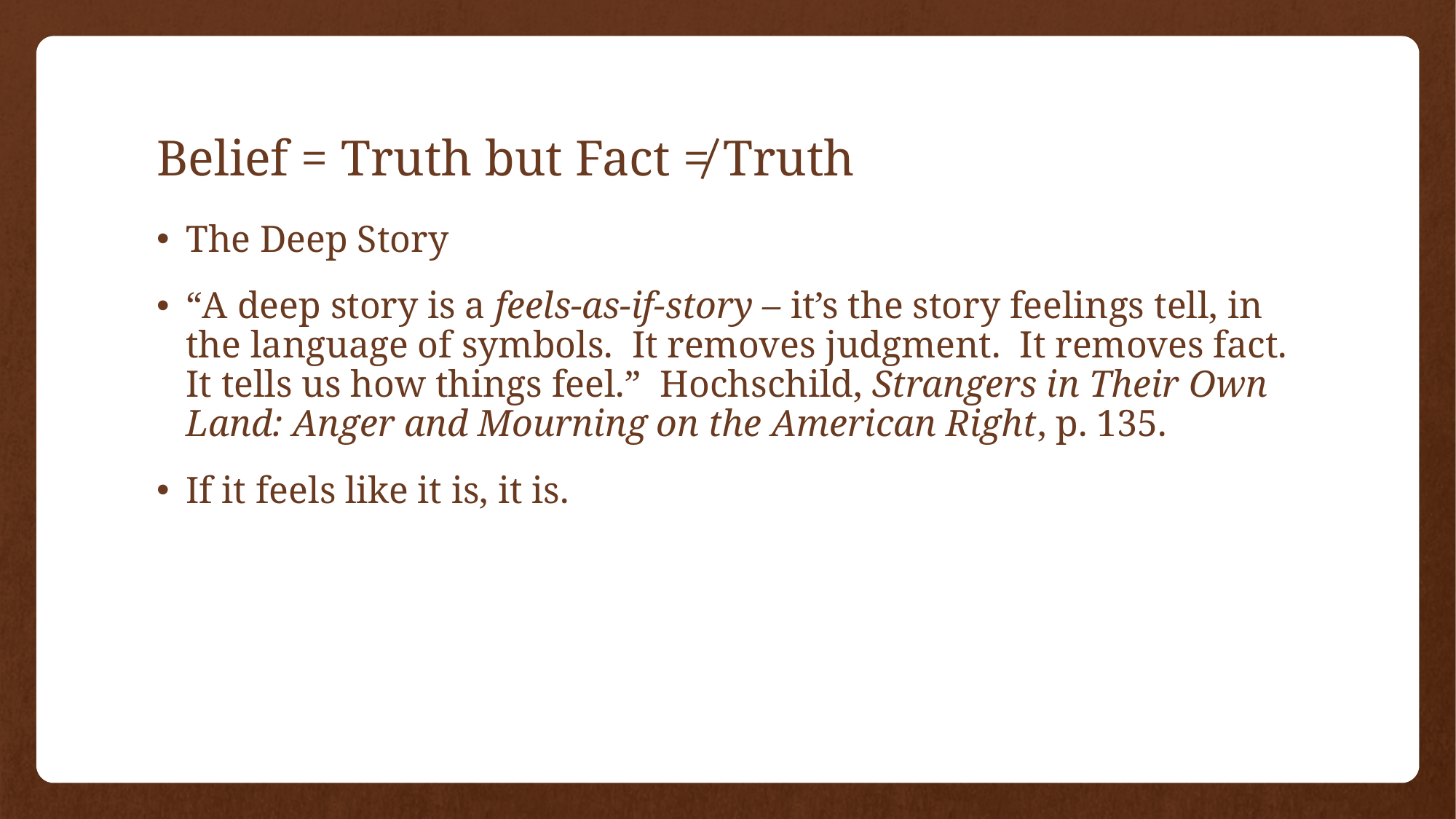

# Belief = Truth but Fact ≠ Truth
The Deep Story
“A deep story is a feels-as-if-story – it’s the story feelings tell, in the language of symbols.  It removes judgment.  It removes fact.  It tells us how things feel.”  Hochschild, Strangers in Their Own Land: Anger and Mourning on the American Right, p. 135.
If it feels like it is, it is.